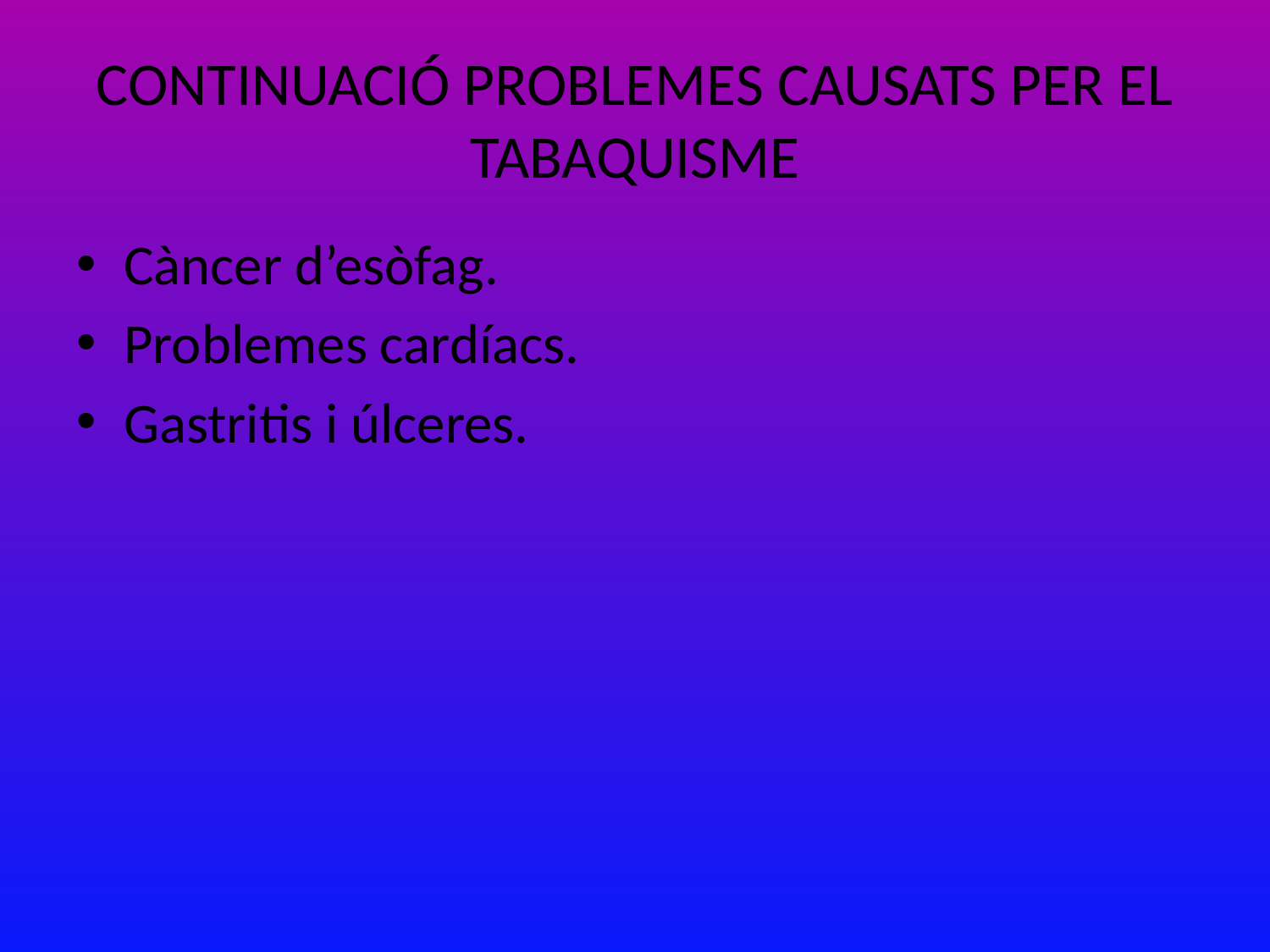

# CONTINUACIÓ PROBLEMES CAUSATS PER EL TABAQUISME
Càncer d’esòfag.
Problemes cardíacs.
Gastritis i úlceres.